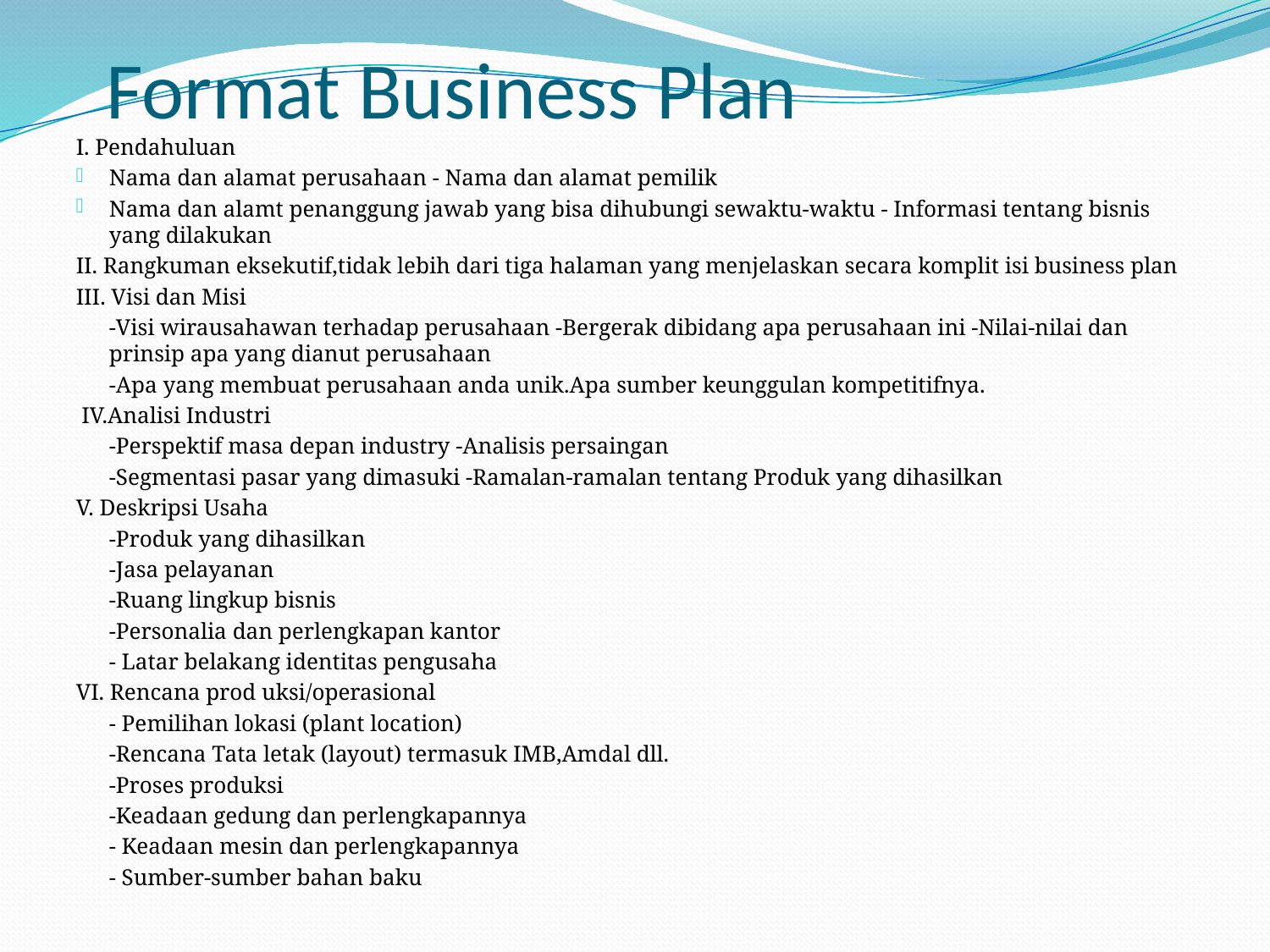

# Format Business Plan
I. Pendahuluan
Nama dan alamat perusahaan - Nama dan alamat pemilik
Nama dan alamt penanggung jawab yang bisa dihubungi sewaktu-waktu - Informasi tentang bisnis yang dilakukan
II. Rangkuman eksekutif,tidak lebih dari tiga halaman yang menjelaskan secara komplit isi business plan
III. Visi dan Misi
	-Visi wirausahawan terhadap perusahaan -Bergerak dibidang apa perusahaan ini -Nilai-nilai dan prinsip apa yang dianut perusahaan
	-Apa yang membuat perusahaan anda unik.Apa sumber keunggulan kompetitifnya.
 IV.Analisi Industri
	-Perspektif masa depan industry -Analisis persaingan
	-Segmentasi pasar yang dimasuki -Ramalan-ramalan tentang Produk yang dihasilkan
V. Deskripsi Usaha
	-Produk yang dihasilkan
	-Jasa pelayanan
	-Ruang lingkup bisnis
	-Personalia dan perlengkapan kantor
	- Latar belakang identitas pengusaha
VI. Rencana prod uksi/operasional
	- Pemilihan lokasi (plant location)
	-Rencana Tata letak (layout) termasuk IMB,Amdal dll.
	-Proses produksi
	-Keadaan gedung dan perlengkapannya
	- Keadaan mesin dan perlengkapannya
	- Sumber-sumber bahan baku